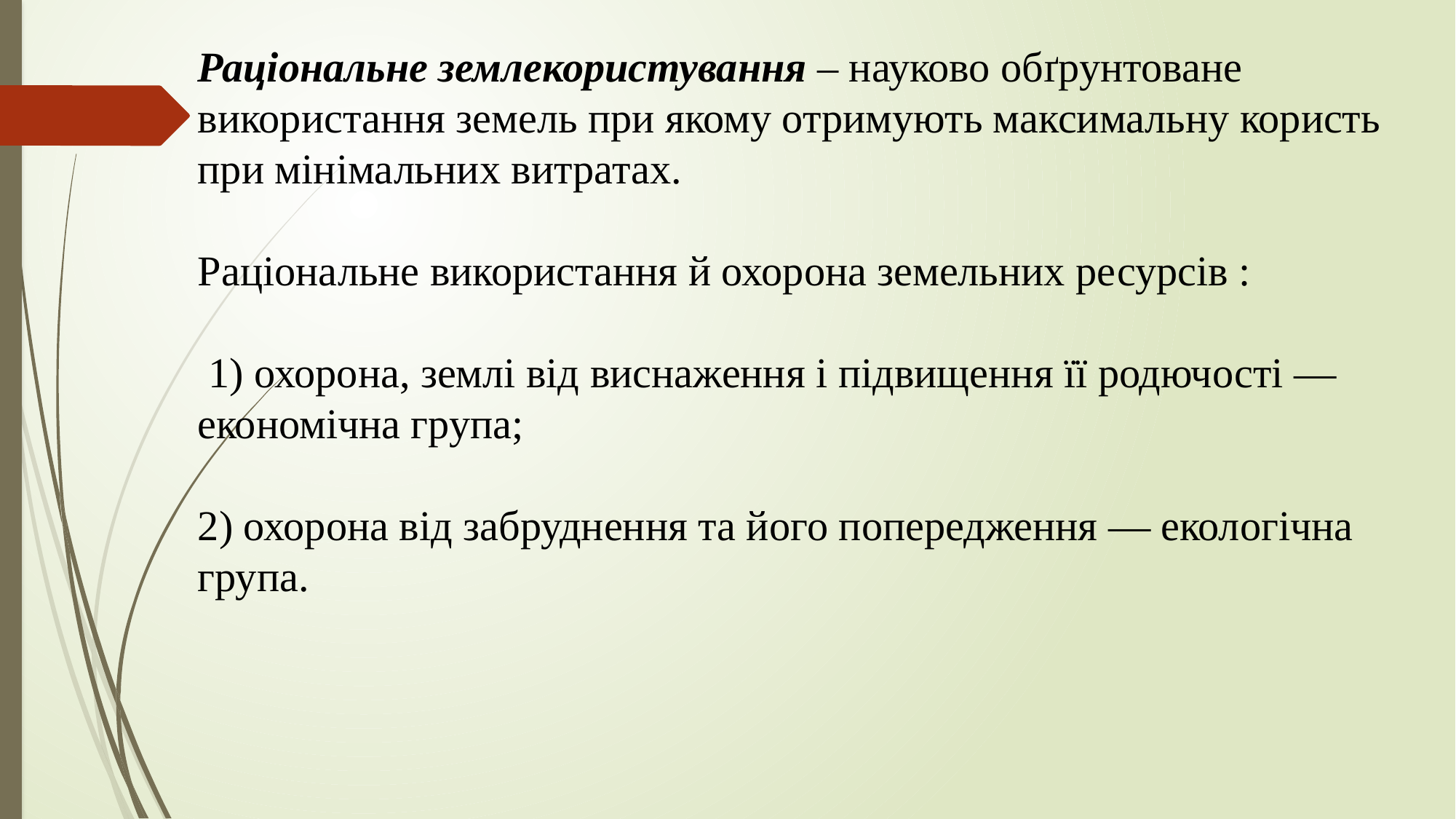

Раціональне землекористування – науково обґрунтоване використання земель при якому отримують максимальну користь при мінімальних витратах.

Раціональне використання й охорона земельних ресурсів :

 1) охорона, землі від виснаження і підвищення її родючості — економічна група;

2) охорона від забруднення та його попередження — екологічна група.